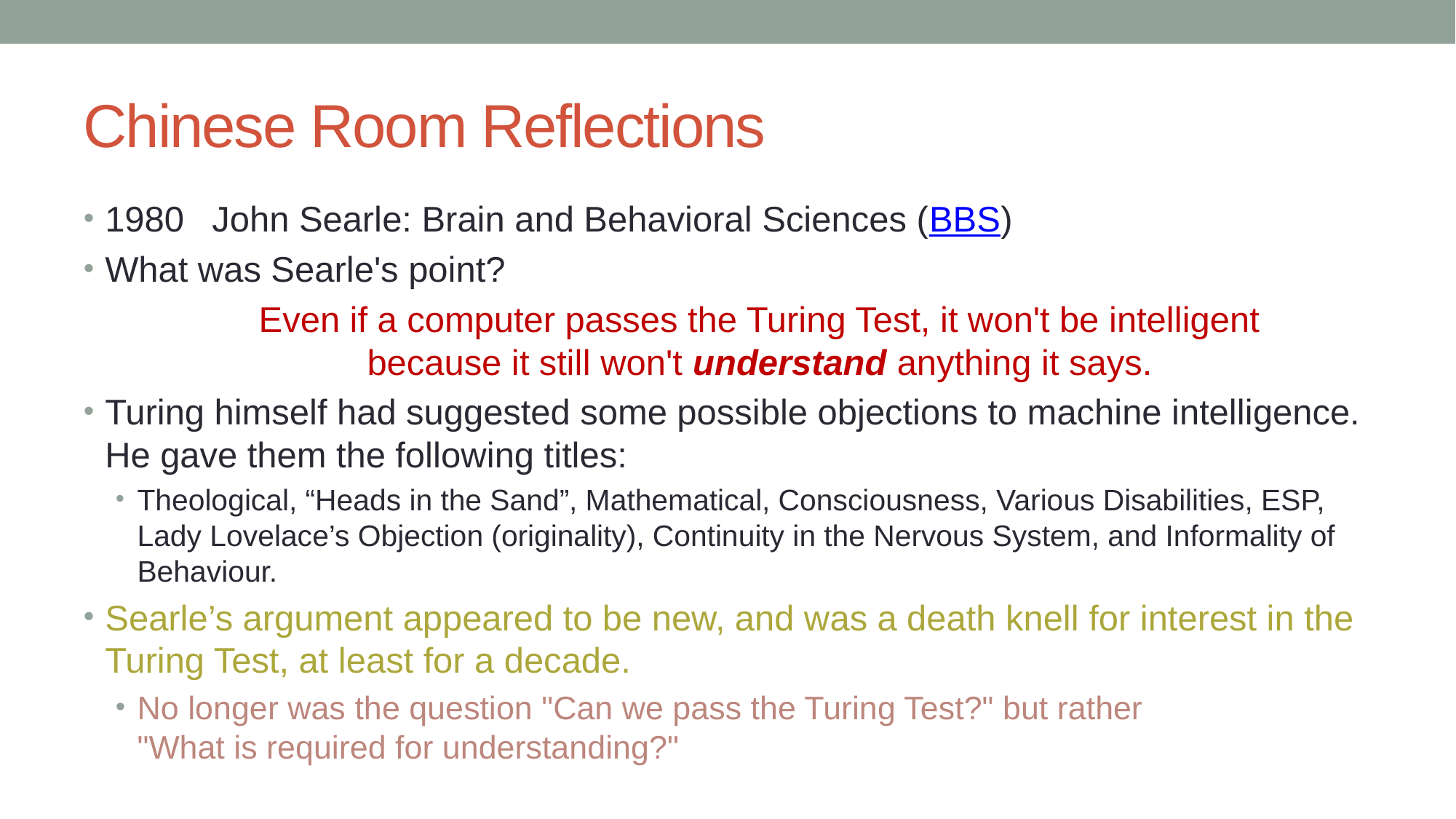

# Chinese Room Reflections
1980	John Searle: Brain and Behavioral Sciences (BBS)
What was Searle's point?
Even if a computer passes the Turing Test, it won't be intelligent
because it still won't understand anything it says.
Turing himself had suggested some possible objections to machine intelligence. He gave them the following titles:
Theological, “Heads in the Sand”, Mathematical, Consciousness, Various Disabilities, ESP, Lady Lovelace’s Objection (originality), Continuity in the Nervous System, and Informality of Behaviour.
Searle’s argument appeared to be new, and was a death knell for interest in the Turing Test, at least for a decade.
No longer was the question "Can we pass the Turing Test?" but rather
"What is required for understanding?"